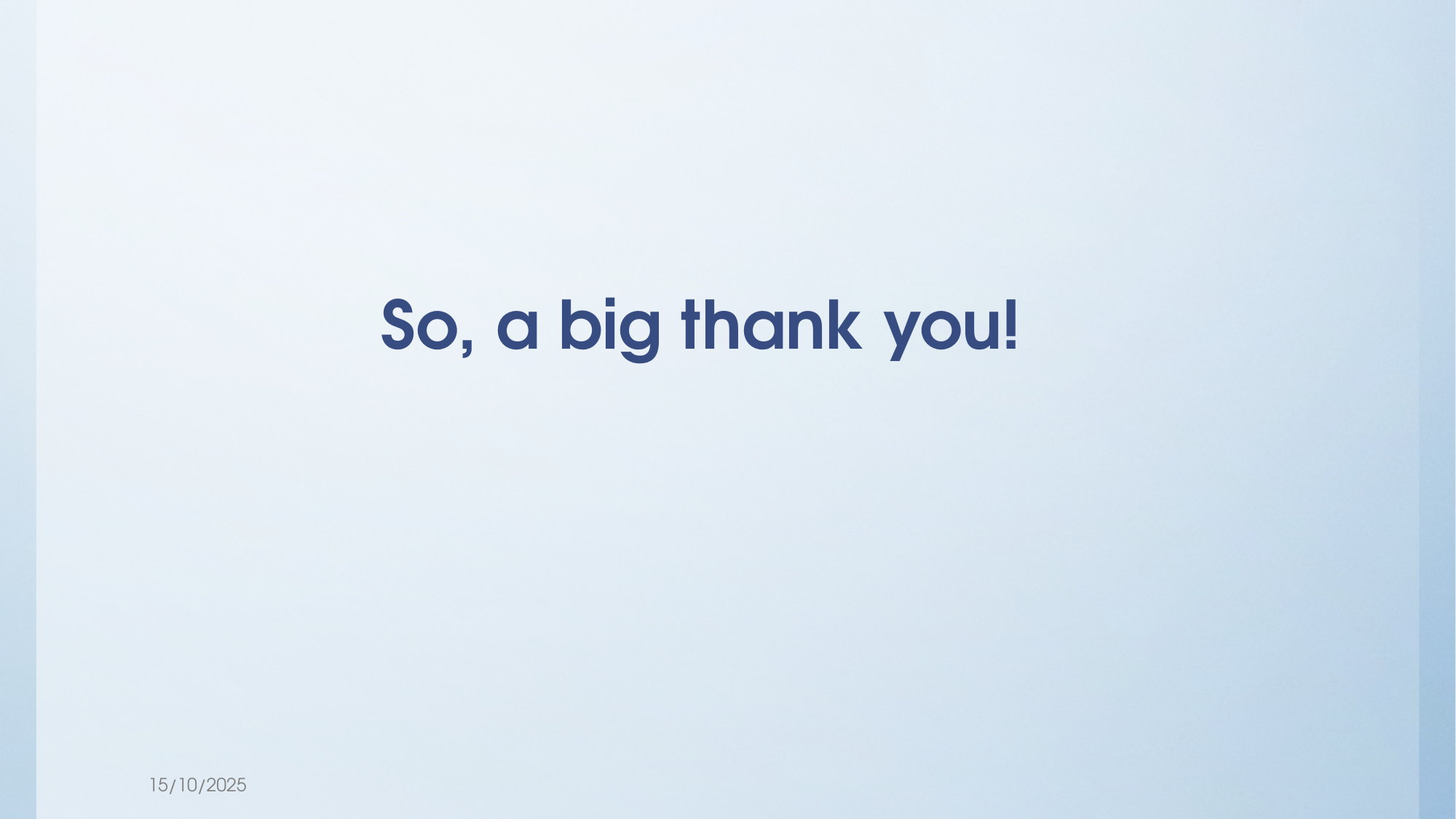

# So, a big thank you!
15/10/2025